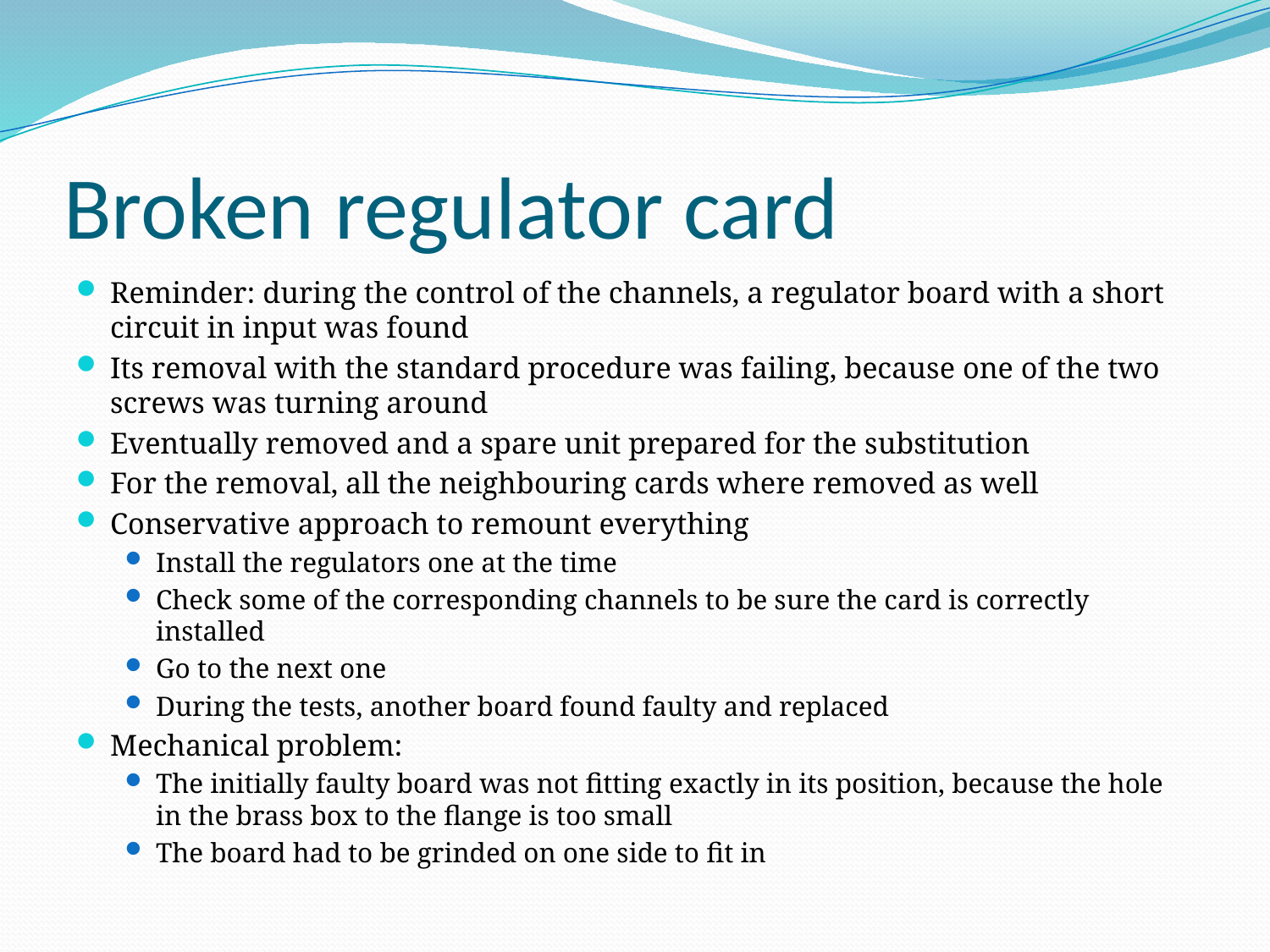

# Broken regulator card
Reminder: during the control of the channels, a regulator board with a short circuit in input was found
Its removal with the standard procedure was failing, because one of the two screws was turning around
Eventually removed and a spare unit prepared for the substitution
For the removal, all the neighbouring cards where removed as well
Conservative approach to remount everything
Install the regulators one at the time
Check some of the corresponding channels to be sure the card is correctly installed
Go to the next one
During the tests, another board found faulty and replaced
Mechanical problem:
The initially faulty board was not fitting exactly in its position, because the hole in the brass box to the flange is too small
The board had to be grinded on one side to fit in